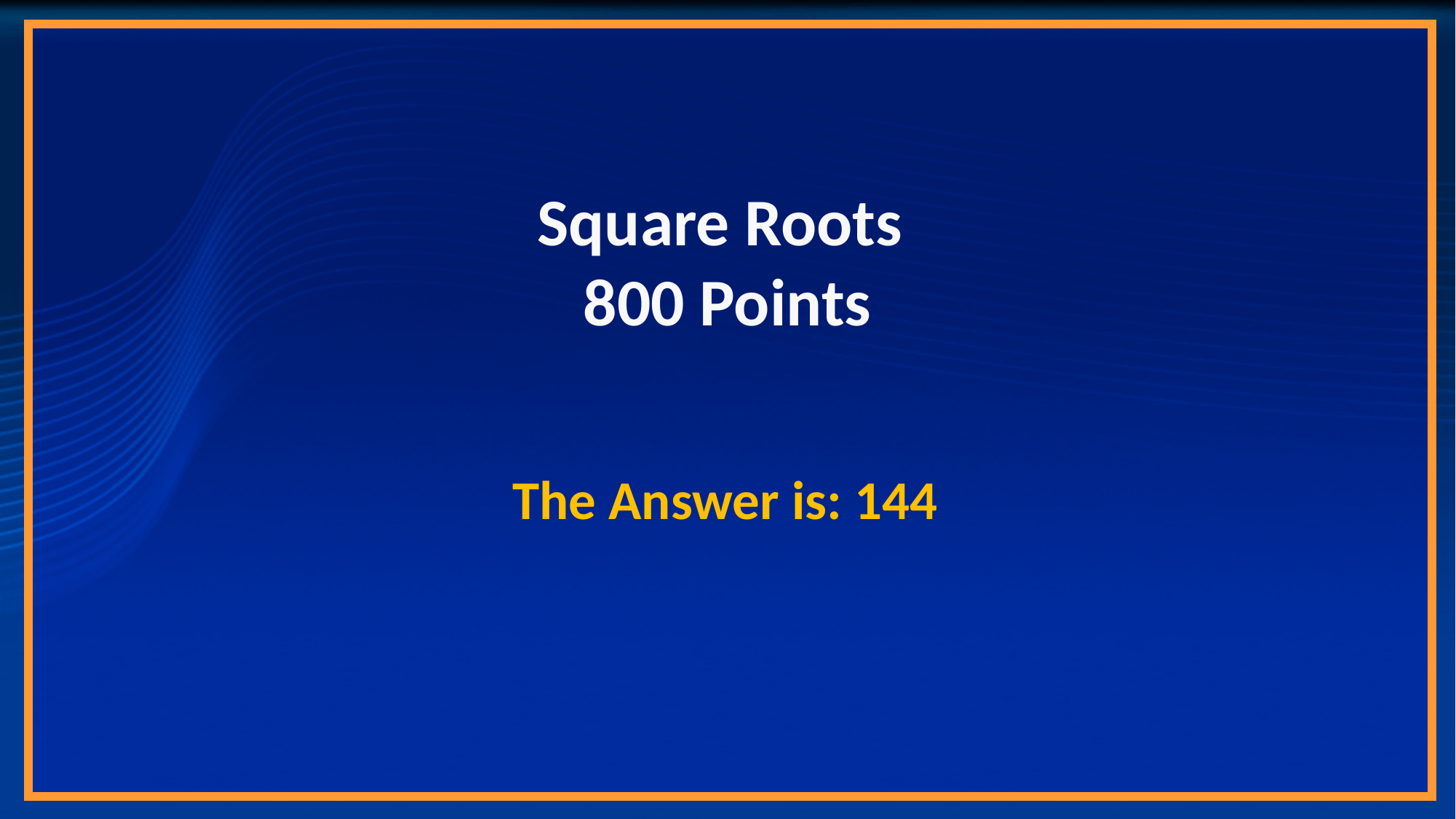

# Square Roots 800 Points
The Answer is: 144